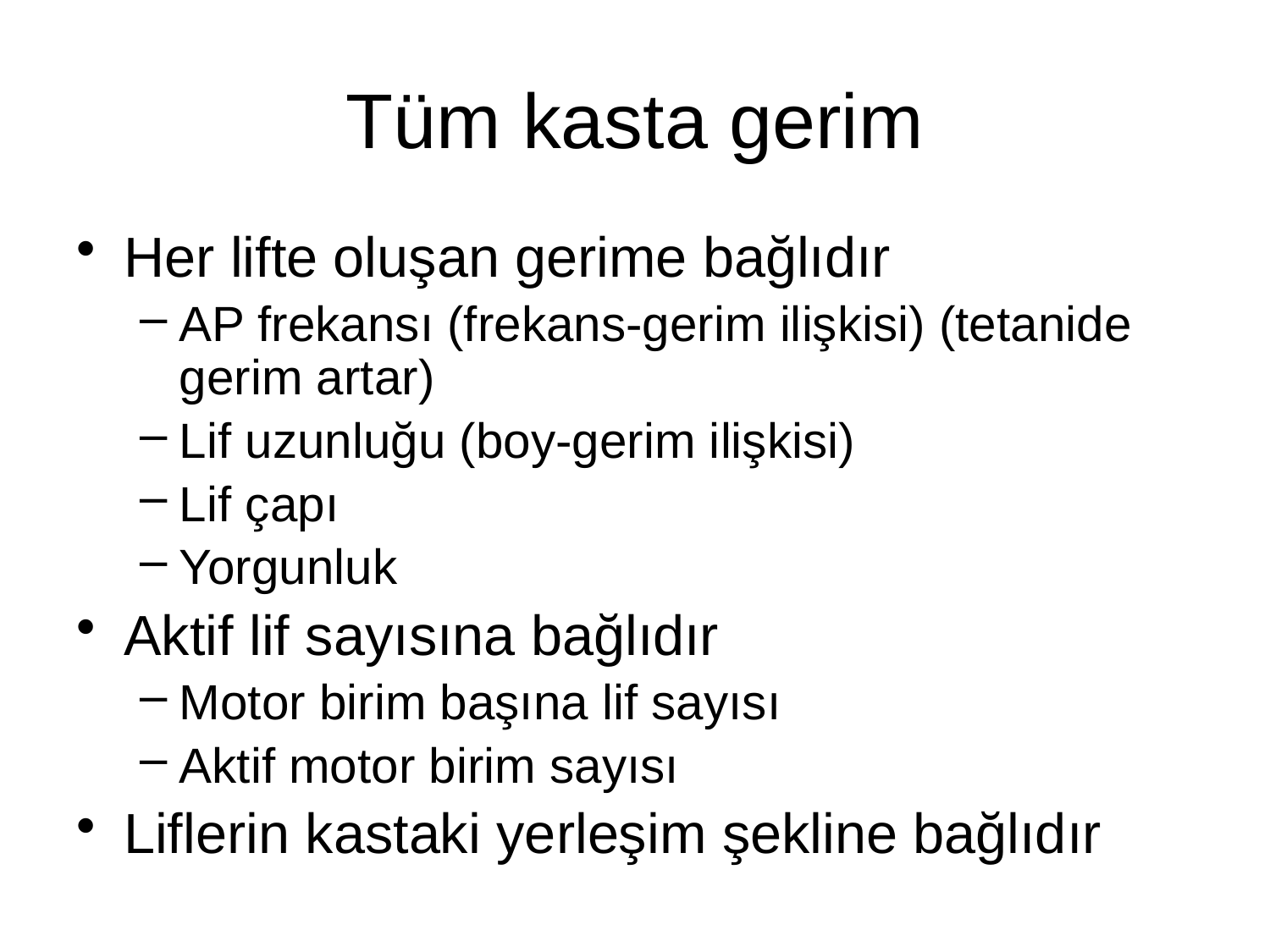

# Tüm kasta gerim
Her lifte oluşan gerime bağlıdır
AP frekansı (frekans-gerim ilişkisi) (tetanide gerim artar)
Lif uzunluğu (boy-gerim ilişkisi)
Lif çapı
Yorgunluk
Aktif lif sayısına bağlıdır
Motor birim başına lif sayısı
Aktif motor birim sayısı
Liflerin kastaki yerleşim şekline bağlıdır